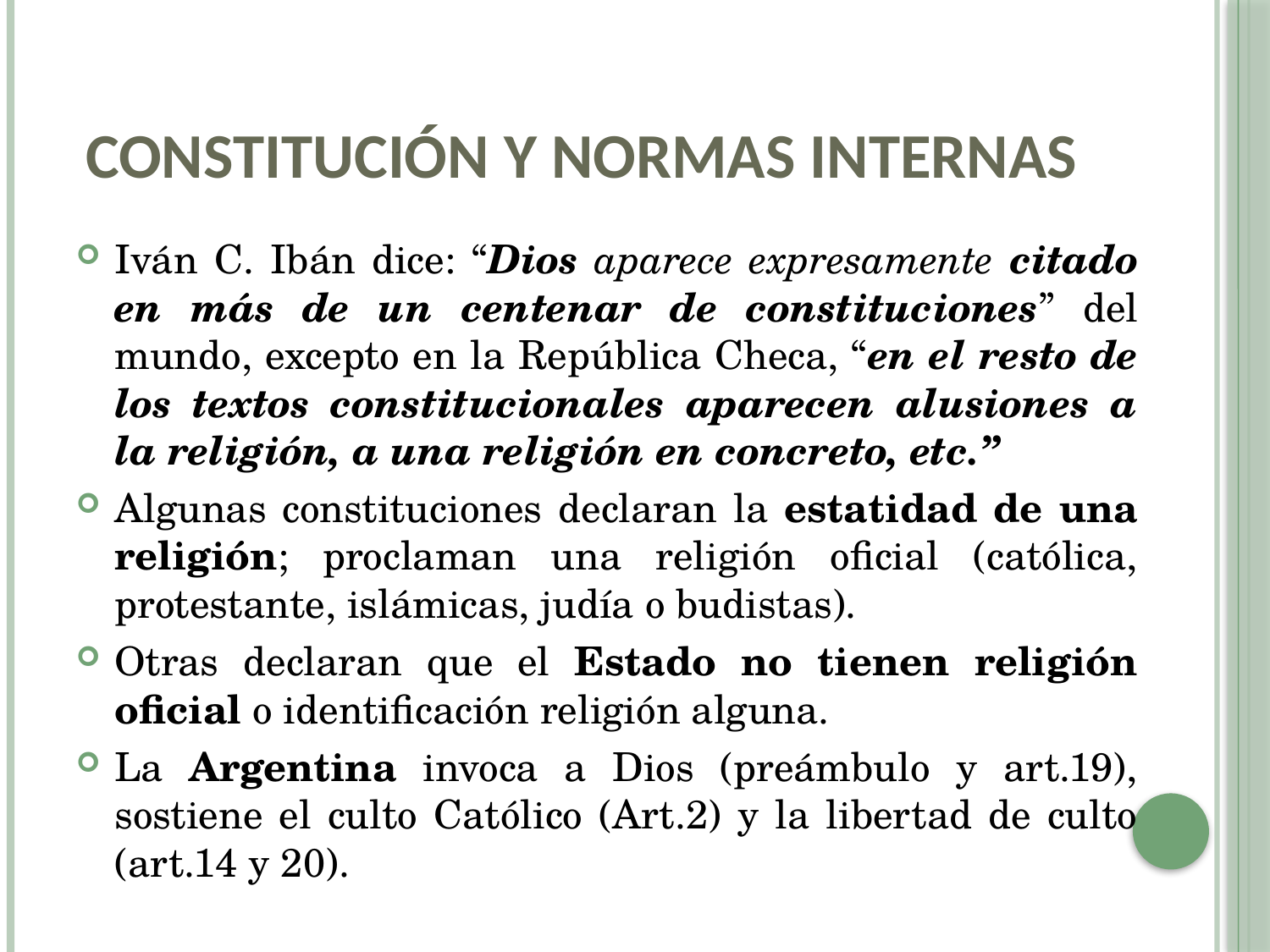

# CONSTITUCIÓN Y NORMAS INTERNAS
Iván C. Ibán dice: “Dios aparece expresamente citado en más de un centenar de constituciones” del mundo, excepto en la República Checa, “en el resto de los textos constitucionales aparecen alusiones a la religión, a una religión en concreto, etc.”
Algunas constituciones declaran la estatidad de una religión; proclaman una religión oficial (católica, protestante, islámicas, judía o budistas).
Otras declaran que el Estado no tienen religión oficial o identificación religión alguna.
La Argentina invoca a Dios (preámbulo y art.19), sostiene el culto Católico (Art.2) y la libertad de culto (art.14 y 20).